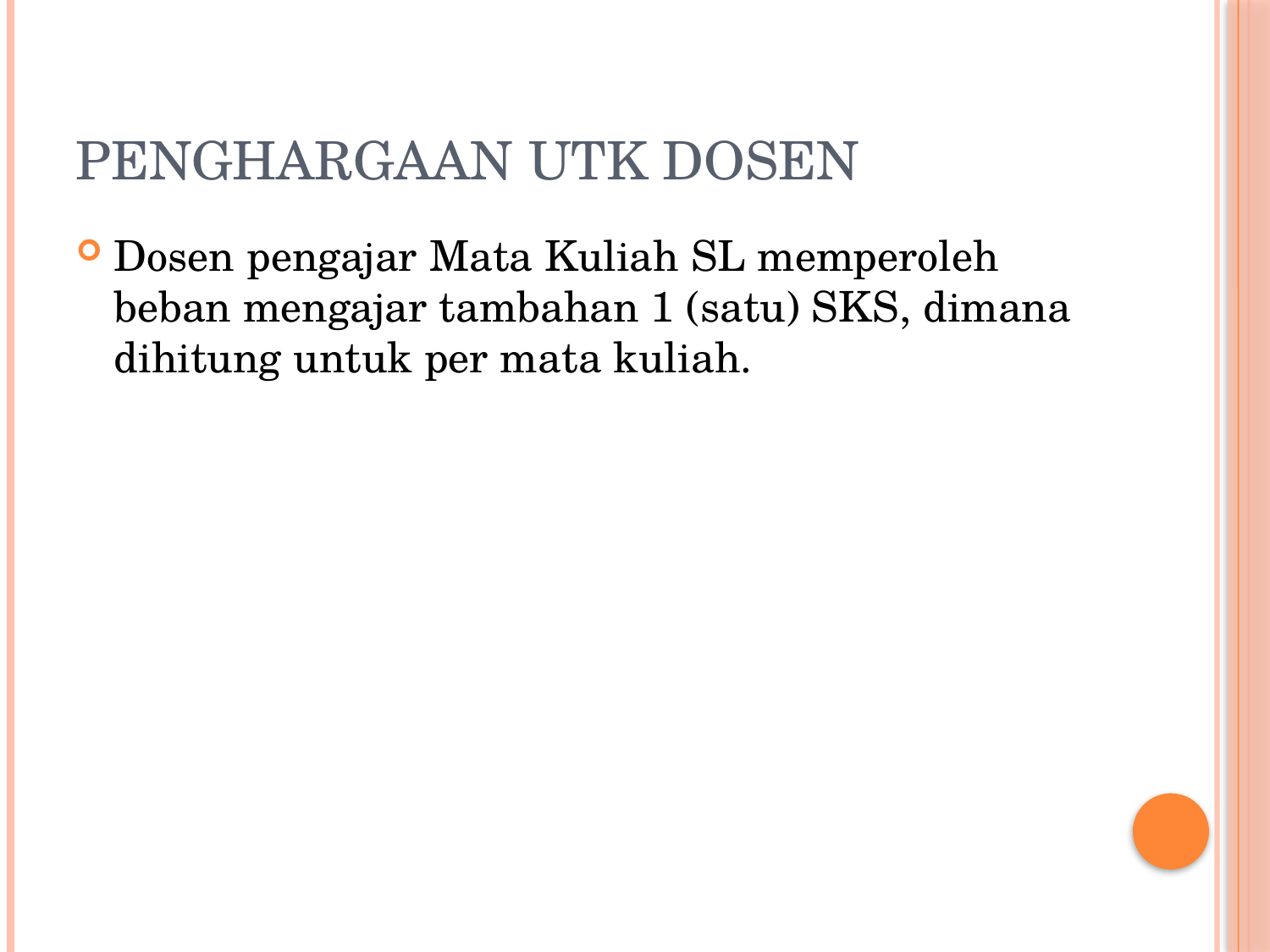

# Penghargaan utk Dosen
Dosen pengajar Mata Kuliah SL memperoleh beban mengajar tambahan 1 (satu) SKS, dimana dihitung untuk per mata kuliah.